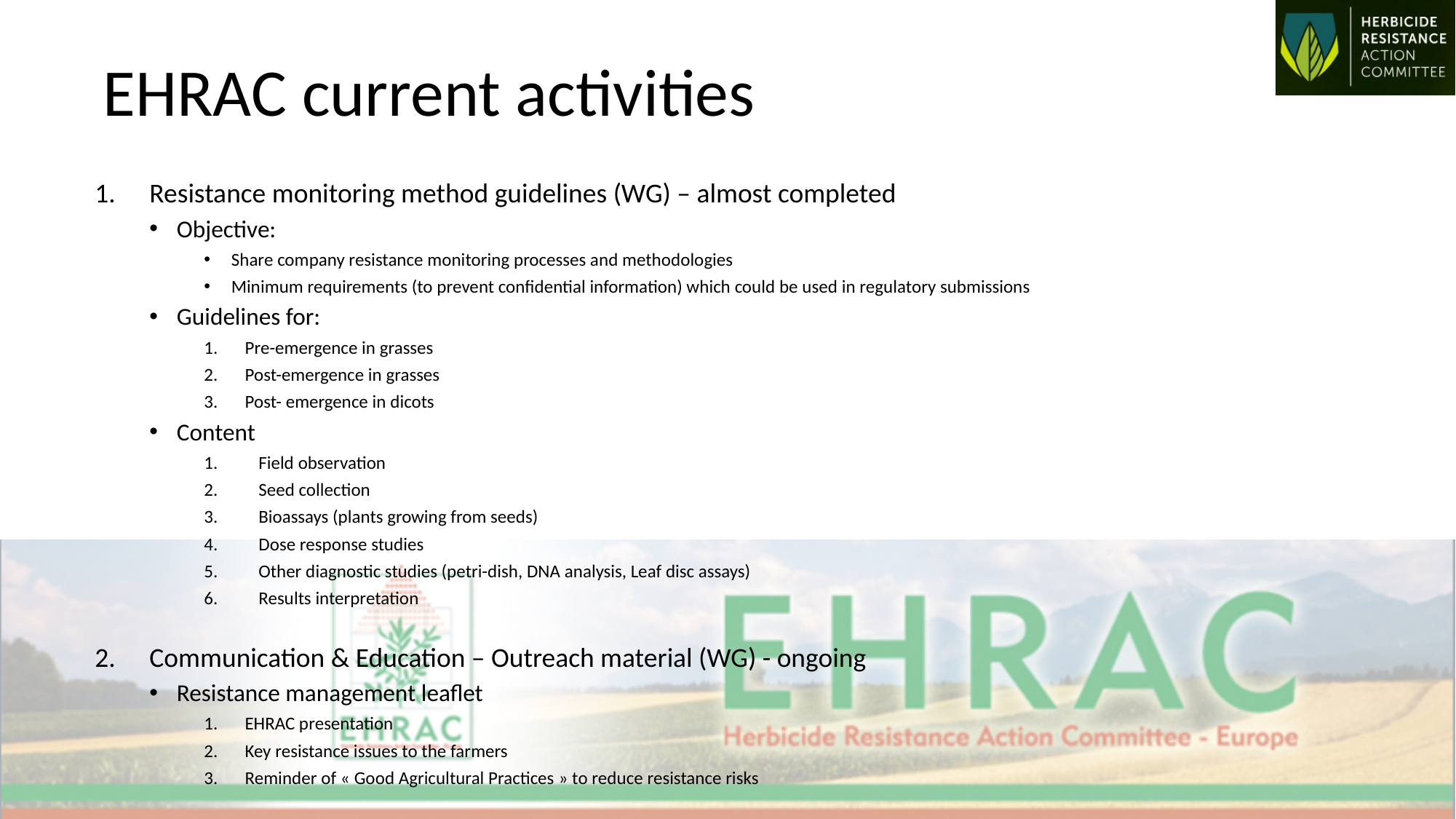

# EHRAC current activities
Resistance monitoring method guidelines (WG) – almost completed
Objective:
Share company resistance monitoring processes and methodologies
Minimum requirements (to prevent confidential information) which could be used in regulatory submissions
Guidelines for:
Pre-emergence in grasses
Post-emergence in grasses
Post- emergence in dicots
Content
Field observation
Seed collection
Bioassays (plants growing from seeds)
Dose response studies
Other diagnostic studies (petri-dish, DNA analysis, Leaf disc assays)
Results interpretation
Communication & Education – Outreach material (WG) - ongoing
Resistance management leaflet
EHRAC presentation
Key resistance issues to the farmers
Reminder of « Good Agricultural Practices » to reduce resistance risks